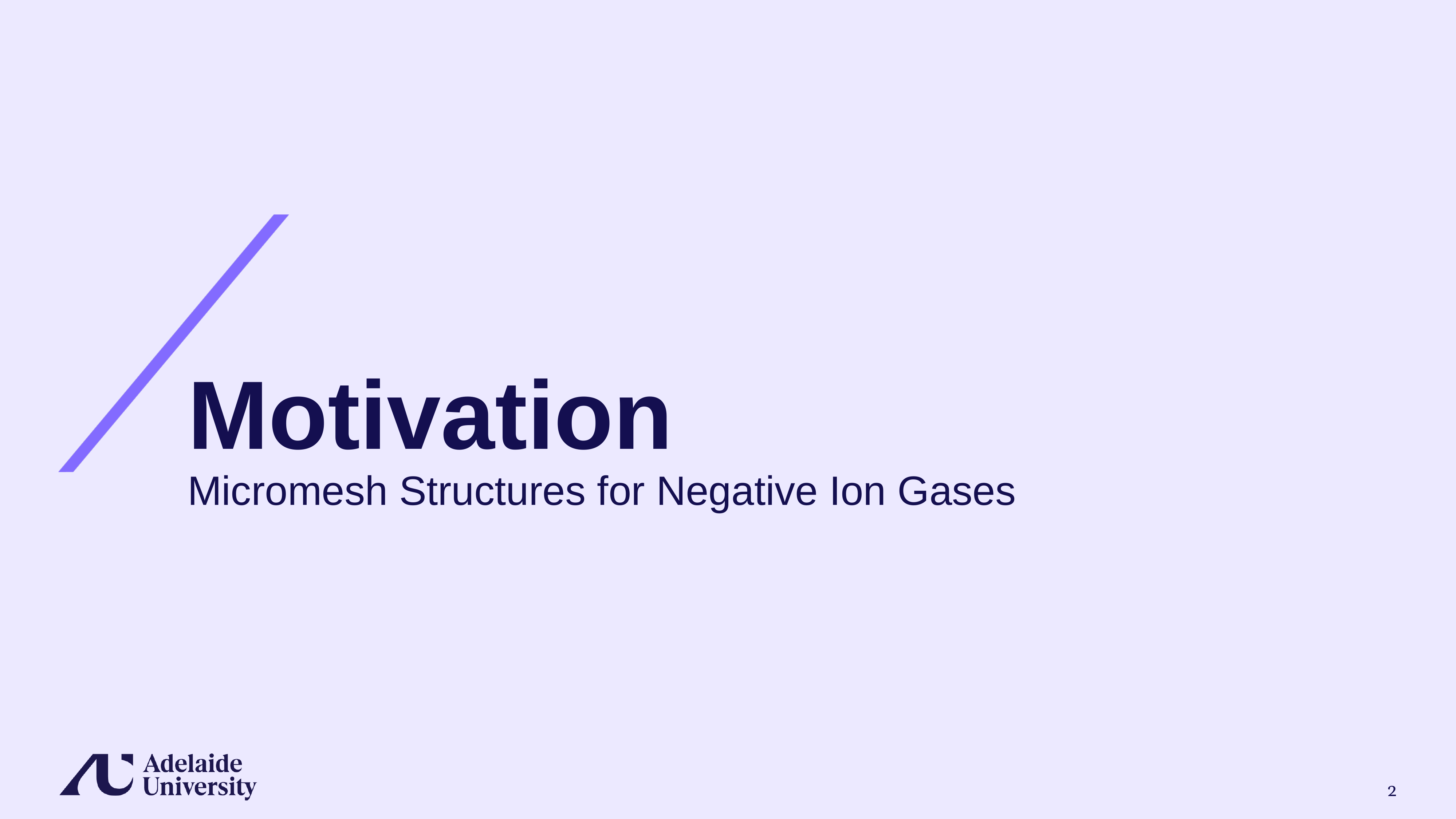

Motivation
Micromesh Structures for Negative Ion Gases